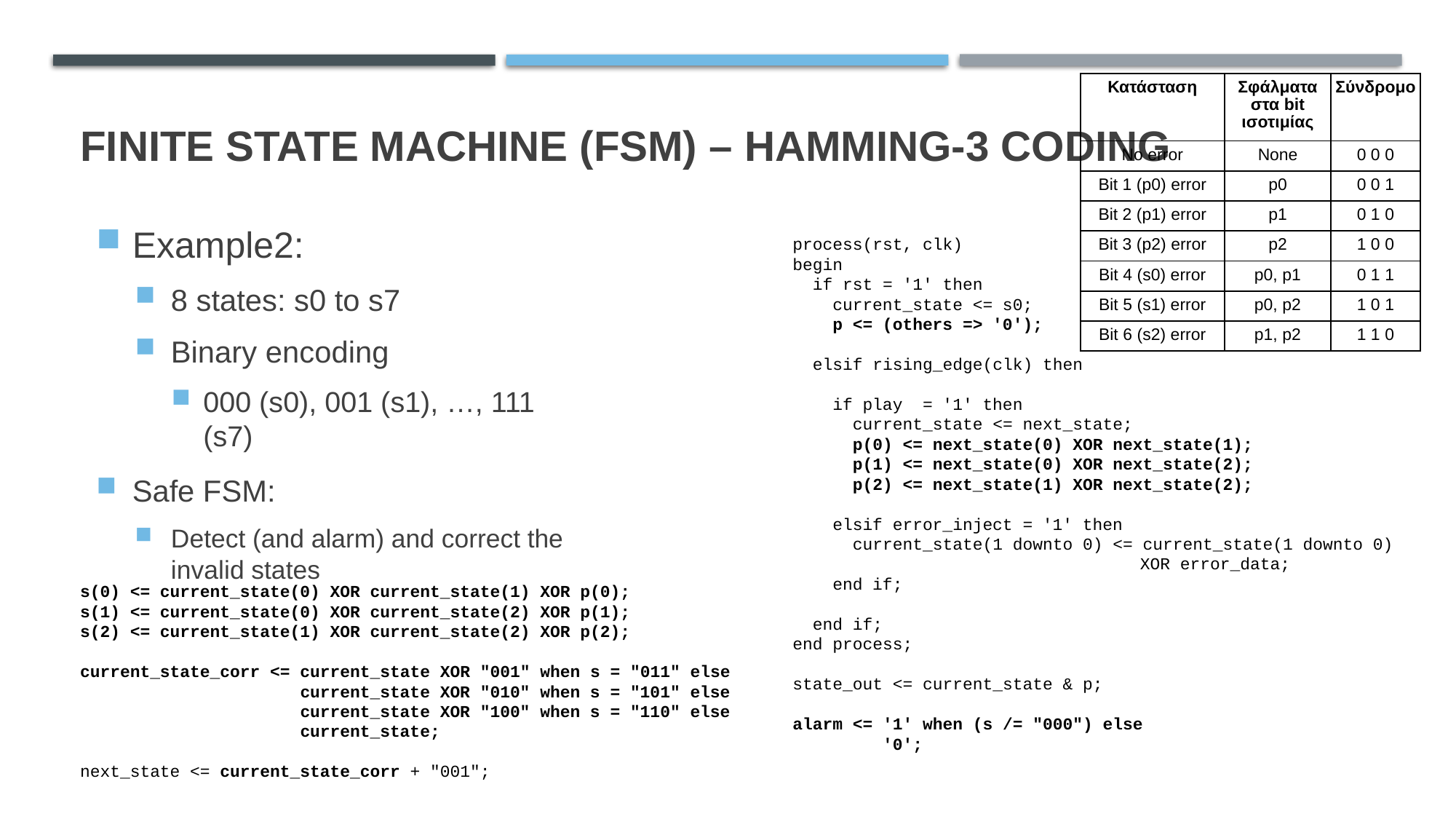

| Κατάσταση | Σφάλματα στα bit ισοτιμίας | Σύνδρομο |
| --- | --- | --- |
| No error | None | 0 0 0 |
| Bit 1 (p0) error | p0 | 0 0 1 |
| Bit 2 (p1) error | p1 | 0 1 0 |
| Bit 3 (p2) error | p2 | 1 0 0 |
| Bit 4 (s0) error | p0, p1 | 0 1 1 |
| Bit 5 (s1) error | p0, p2 | 1 0 1 |
| Bit 6 (s2) error | p1, p2 | 1 1 0 |
# Finite state machine (fsm) – hamming-3 coding
Example2:
8 states: s0 to s7
Binary encoding
000 (s0), 001 (s1), …, 111 (s7)
Safe FSM:
Detect (and alarm) and correct the invalid states

process(rst, clk)
begin
  if rst = '1' then
    current_state <= s0;
    p <= (others => '0');

  elsif rising_edge(clk) then

    if play  = '1' then
      current_state <= next_state;
      p(0) <= next_state(0) XOR next_state(1);
      p(1) <= next_state(0) XOR next_state(2);
      p(2) <= next_state(1) XOR next_state(2);

    elsif error_inject = '1' then
      current_state(1 downto 0) <= current_state(1 downto 0)
			  XOR error_data;
    end if;

  end if;
end process;

state_out <= current_state & p;

alarm <= '1' when (s /= "000") else
         '0';
s(0) <= current_state(0) XOR current_state(1) XOR p(0);
s(1) <= current_state(0) XOR current_state(2) XOR p(1);
s(2) <= current_state(1) XOR current_state(2) XOR p(2);

current_state_corr <= current_state XOR "001" when s = "011" else
                      current_state XOR "010" when s = "101" else
                      current_state XOR "100" when s = "110" else
                      current_state;

next_state <= current_state_corr + "001";